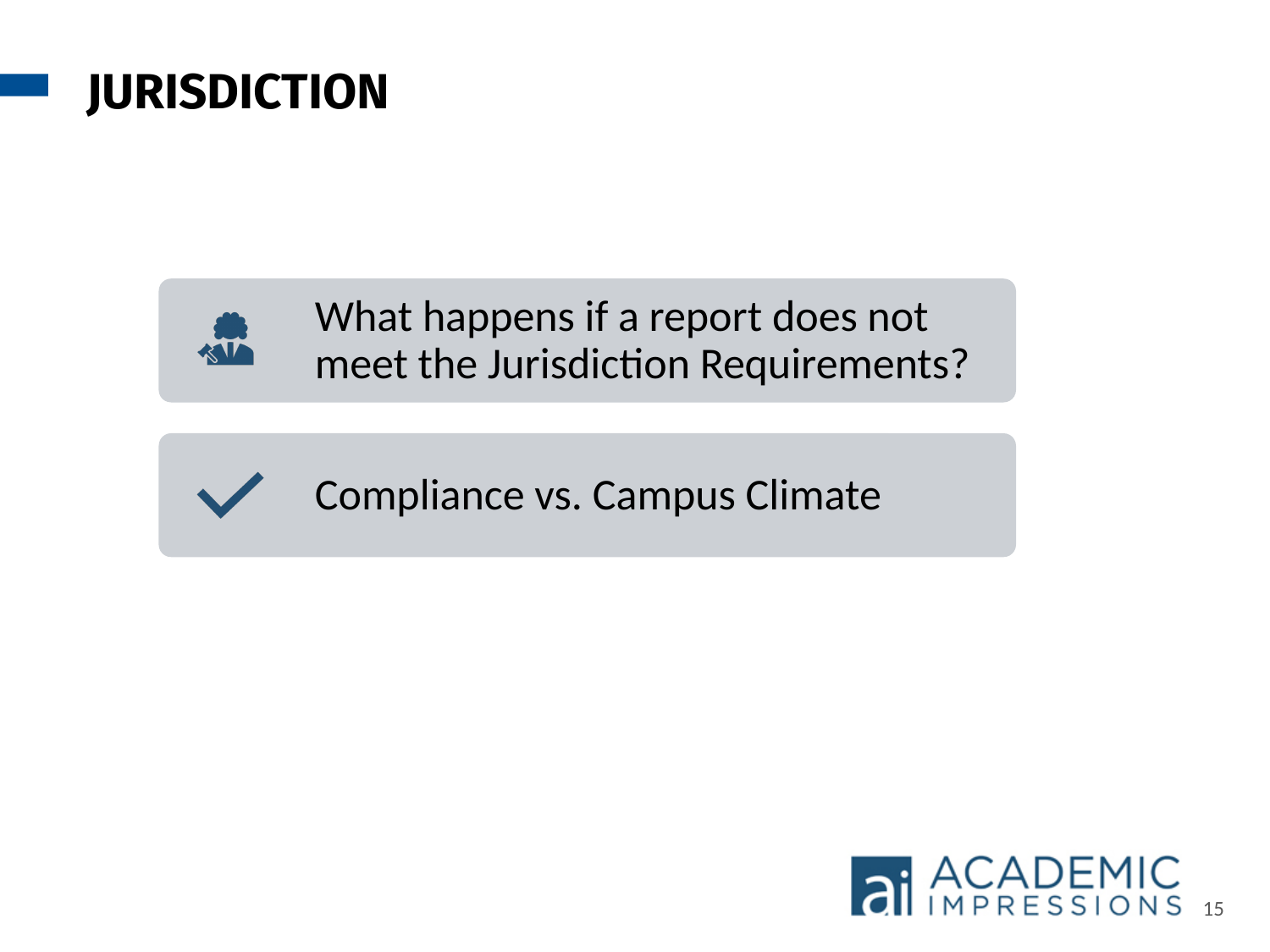

JURISDICTION
What happens if a report does not meet the Jurisdiction Requirements?
Compliance vs. Campus Climate